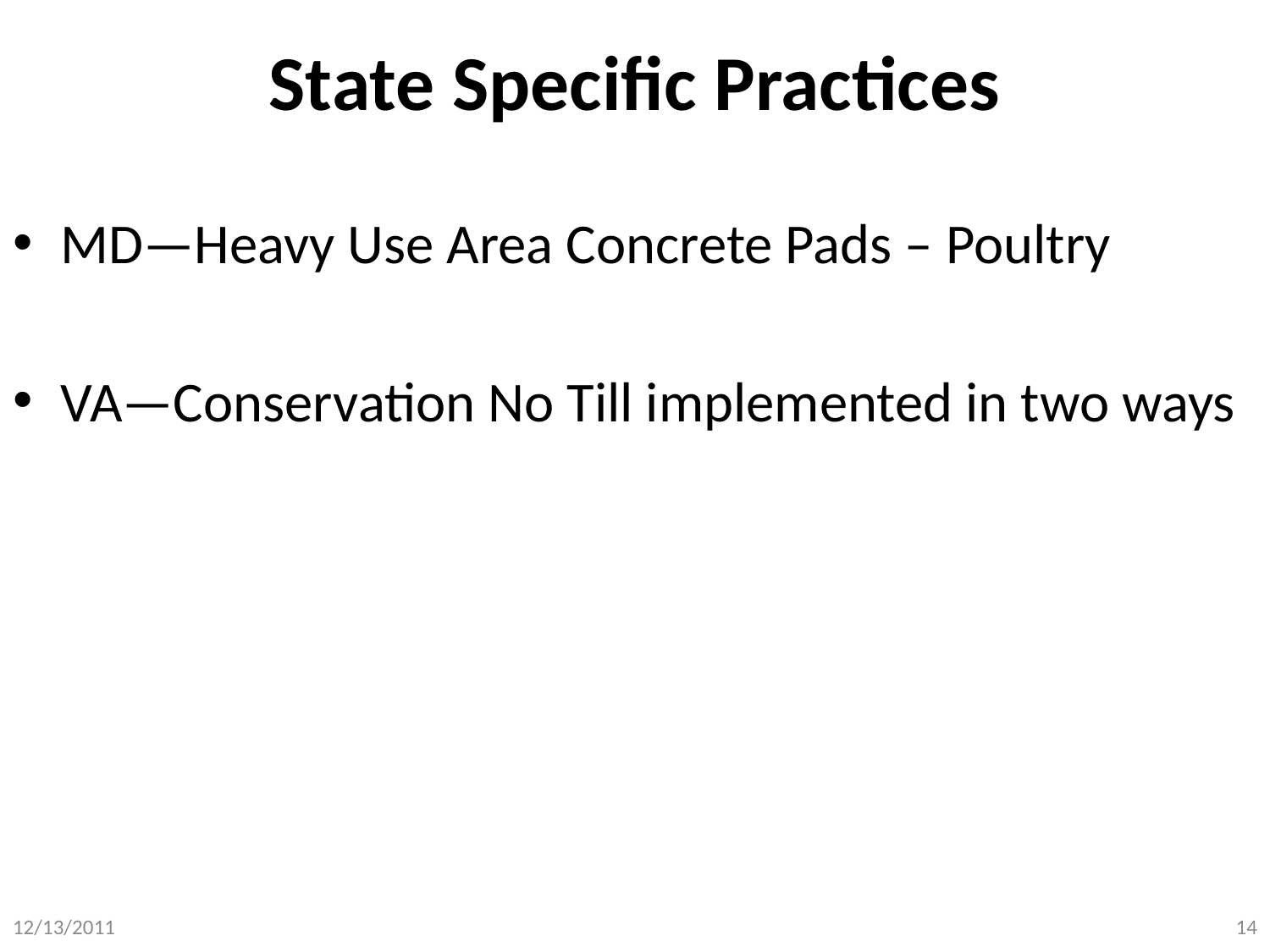

# State Specific Practices
MD—Heavy Use Area Concrete Pads – Poultry

VA—Conservation No Till implemented in two ways

12/13/2011
14